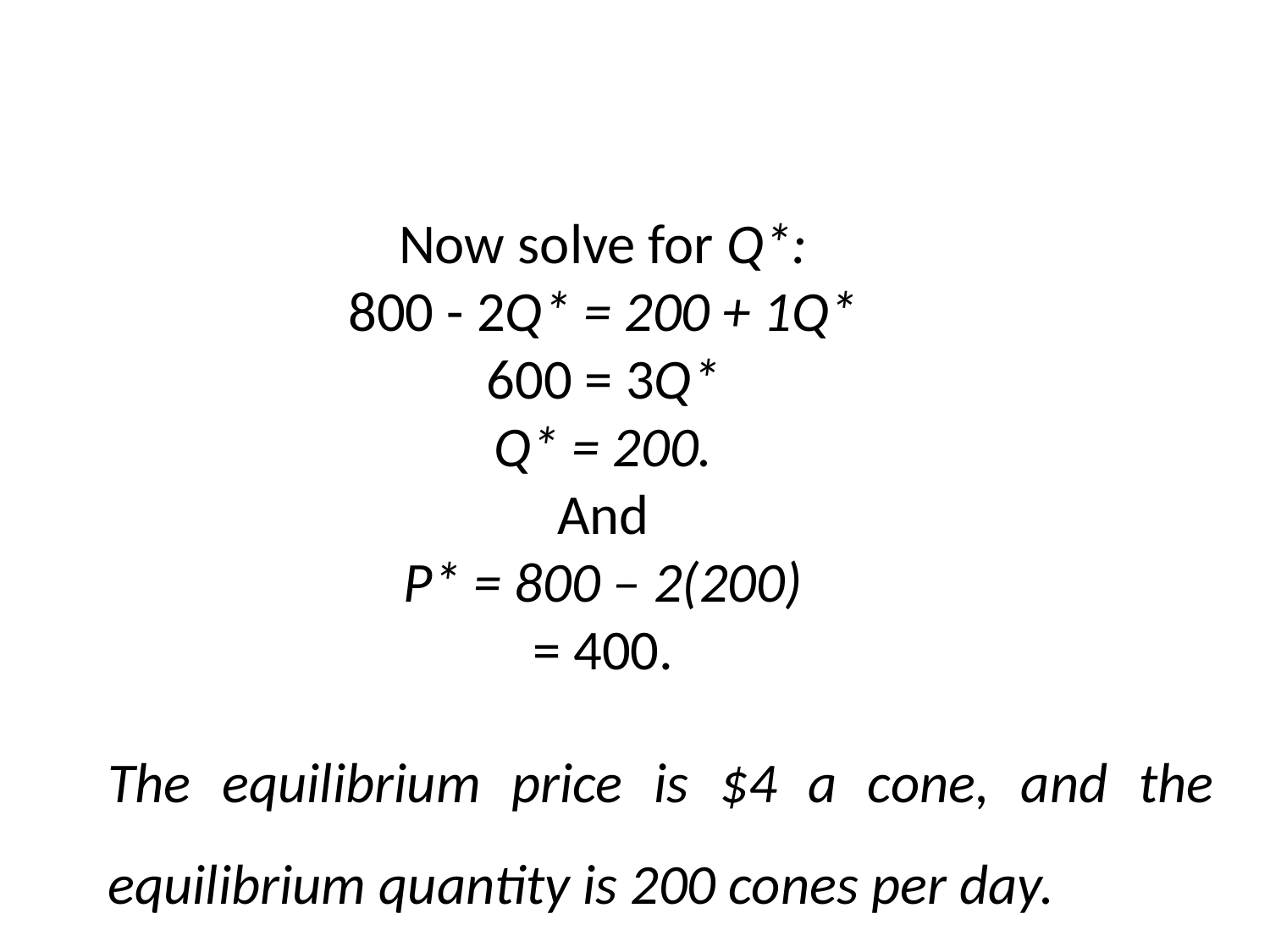

Now solve for Q*:
800 - 2Q* = 200 + 1Q*
600 = 3Q*
Q* = 200.
And
P* = 800 – 2(200)
= 400.
The equilibrium price is $4 a cone, and the equilibrium quantity is 200 cones per day.